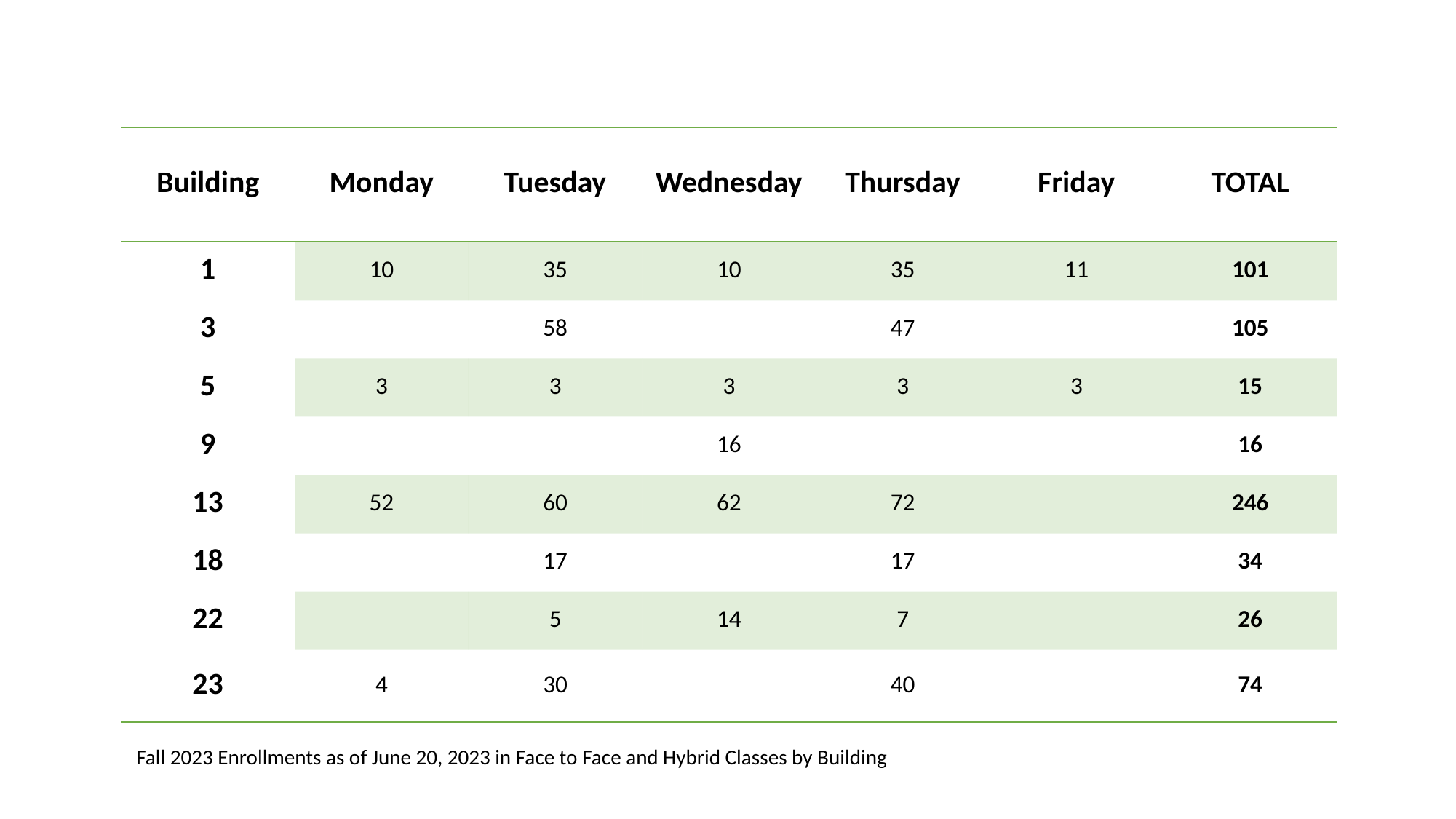

| Building | Monday | Tuesday | Wednesday | Thursday | Friday | TOTAL |
| --- | --- | --- | --- | --- | --- | --- |
| 1 | 10 | 35 | 10 | 35 | 11 | 101 |
| 3 |  | 58 |  | 47 |  | 105 |
| 5 | 3 | 3 | 3 | 3 | 3 | 15 |
| 9 |  |  | 16 |  |  | 16 |
| 13 | 52 | 60 | 62 | 72 |  | 246 |
| 18 |  | 17 |  | 17 |  | 34 |
| 22 |  | 5 | 14 | 7 |  | 26 |
| 23 | 4 | 30 |  | 40 |  | 74 |
Fall 2023 Enrollments as of June 20, 2023 in Face to Face and Hybrid Classes by Building